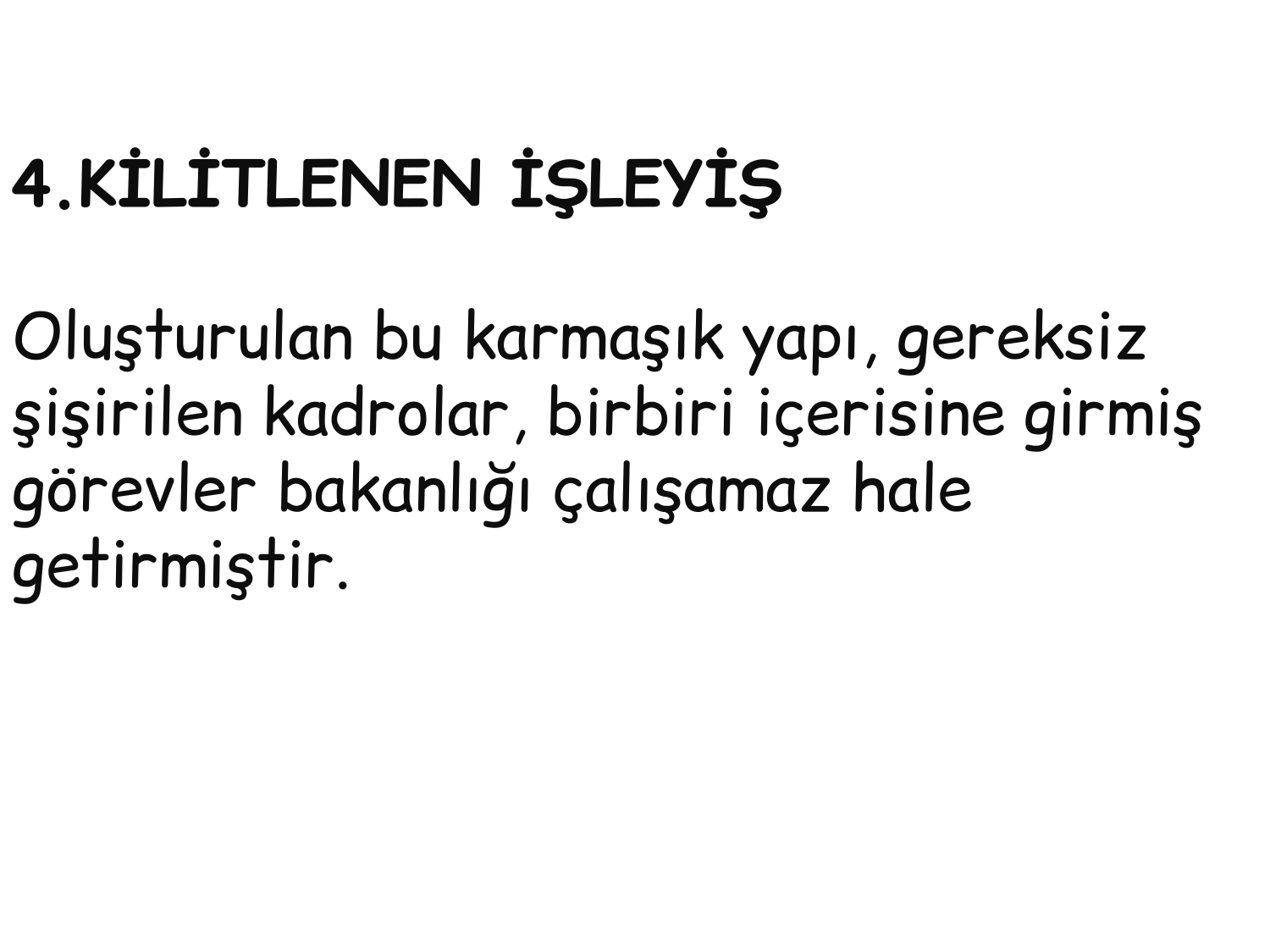

4.KİLİTLENEN İŞLEYİŞ
 
Oluşturulan bu karmaşık yapı, gereksiz şişirilen kadrolar, birbiri içerisine girmiş görevler bakanlığı çalışamaz hale getirmiştir.